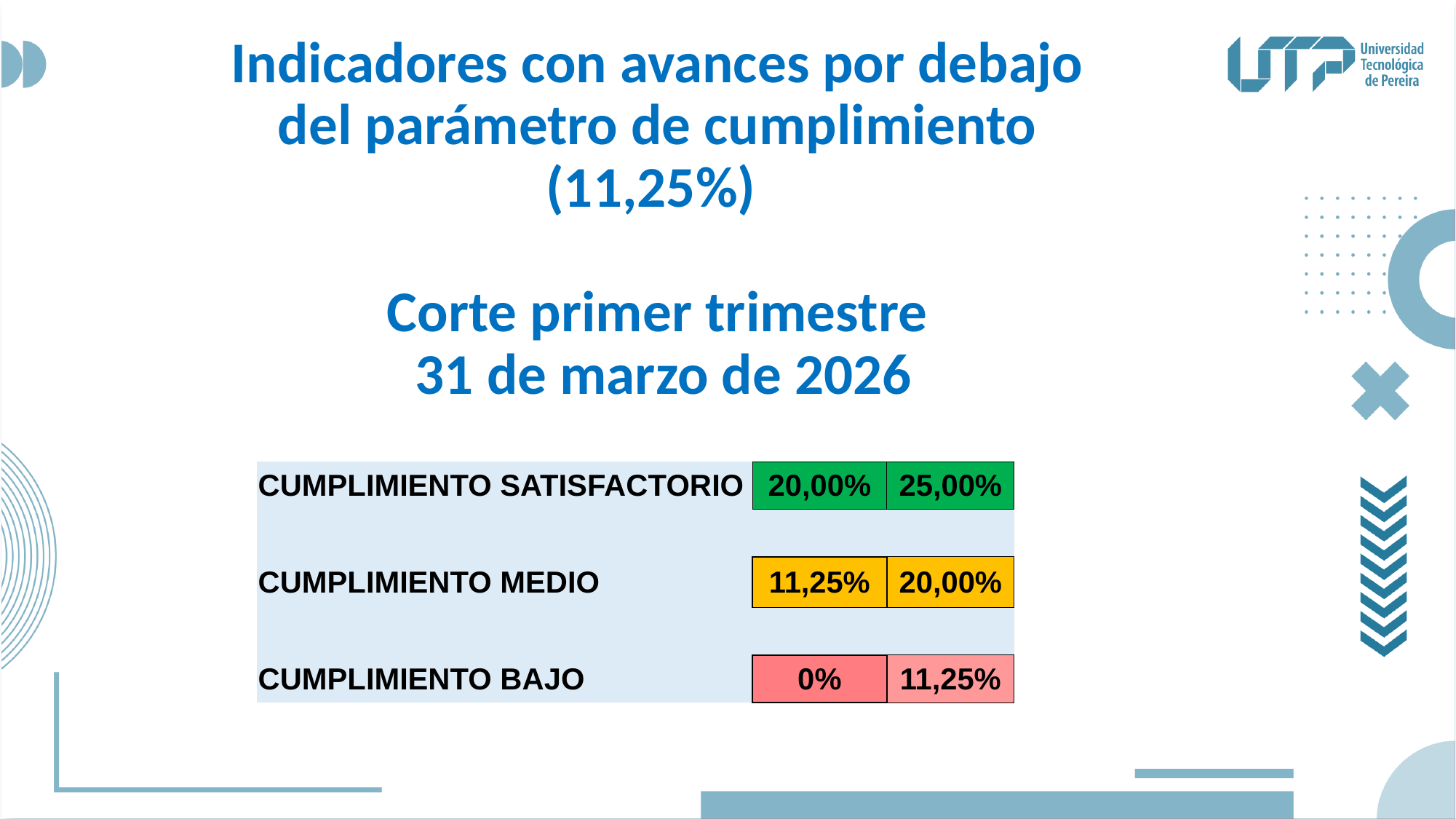

# Indicadores con avances por debajo del parámetro de cumplimiento (11,25%) Corte primer trimestre 31 de marzo de 2026
| CUMPLIMIENTO SATISFACTORIO |  |  |  | 20,00% | 25,00% |
| --- | --- | --- | --- | --- | --- |
|  |  |  |  |  |  |
| CUMPLIMIENTO MEDIO |  |  |  | 11,25% | 20,00% |
|  |  |  |  |  |  |
| CUMPLIMIENTO BAJO |  |  |  | 0% | 11,25% |